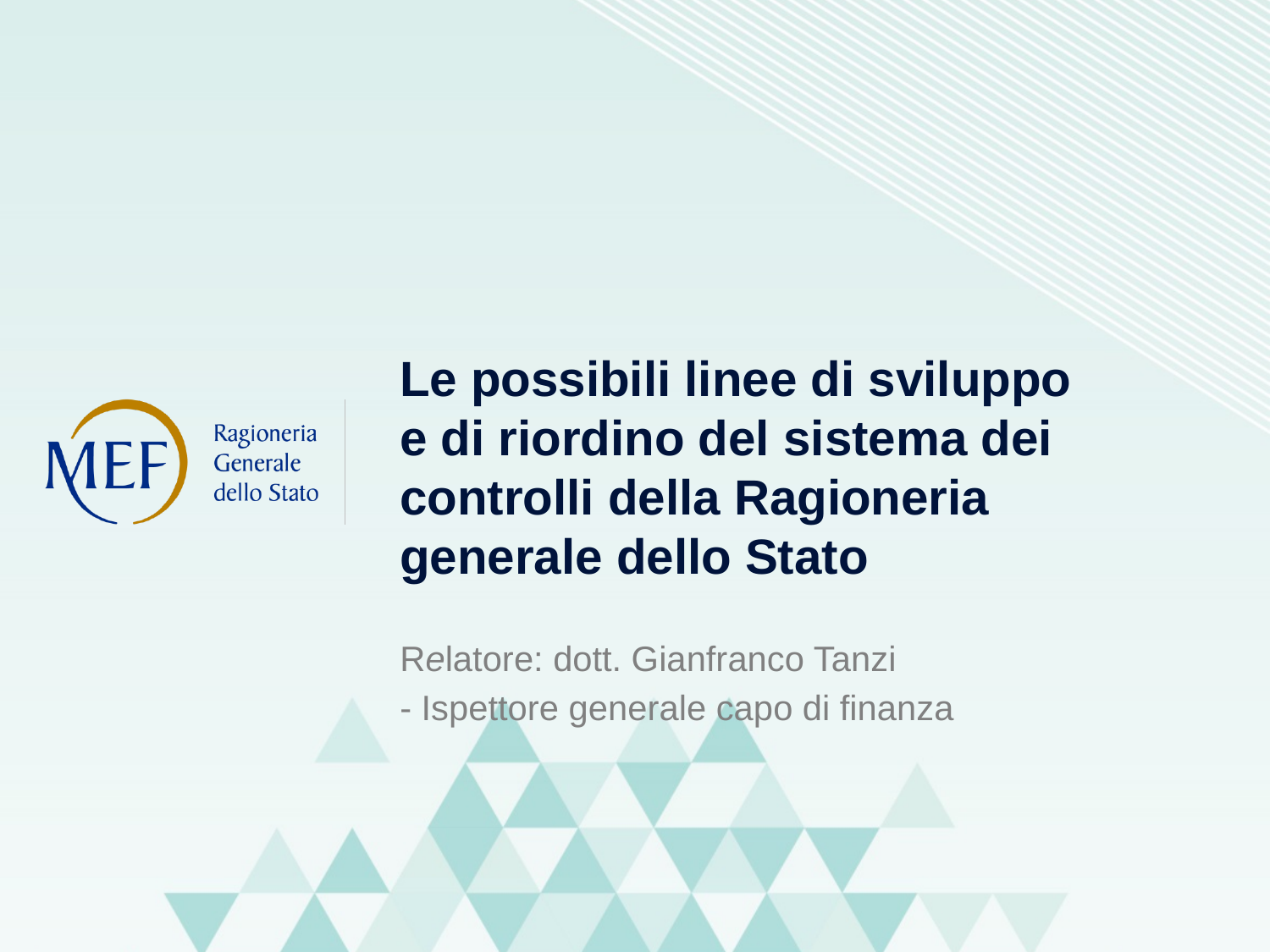

# Le possibili linee di sviluppo e di riordino del sistema dei controlli della Ragioneria generale dello Stato
Relatore: dott. Gianfranco Tanzi
- Ispettore generale capo di finanza